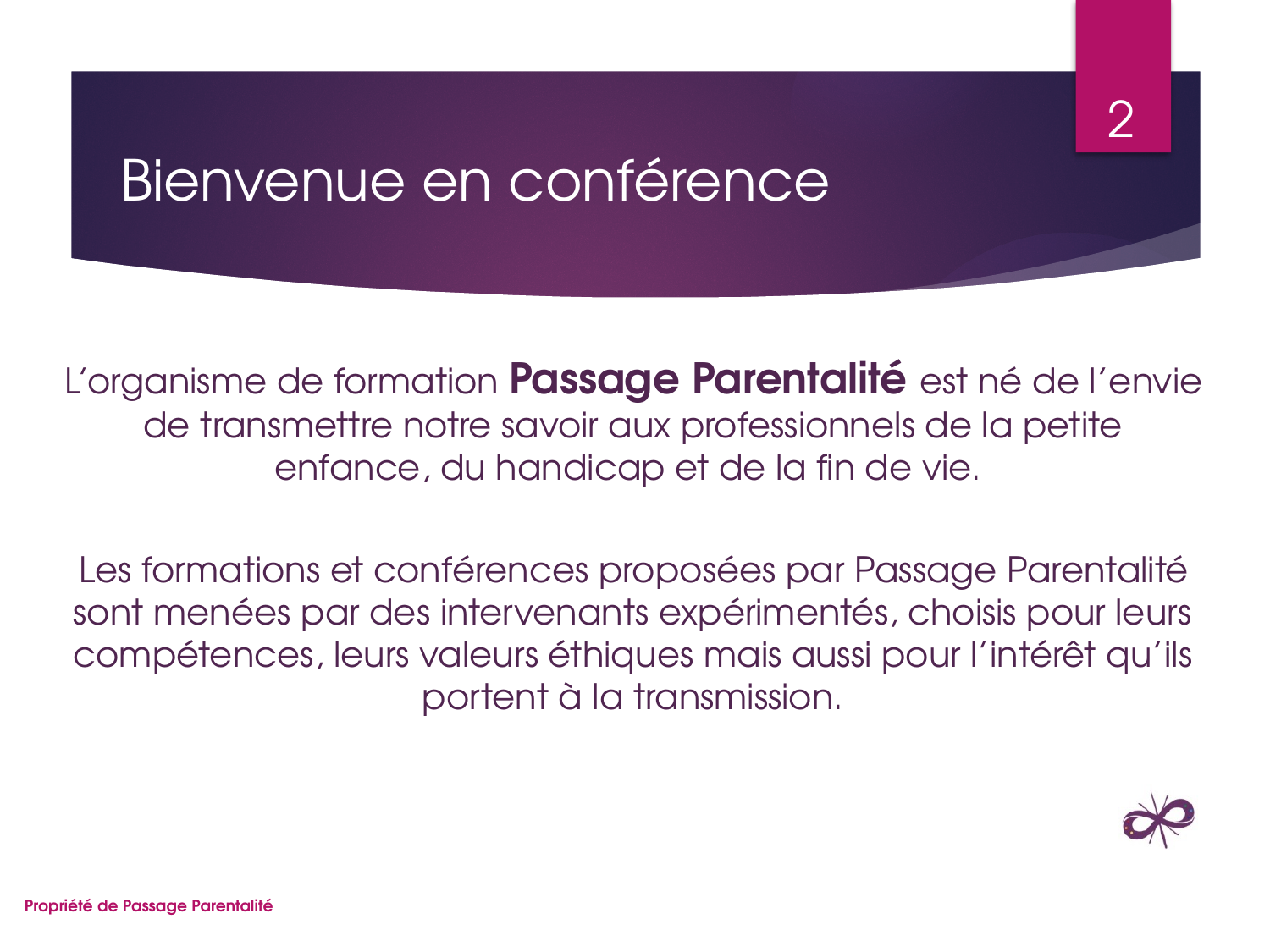

2
# Bienvenue en conférence
L’organisme de formation Passage Parentalité est né de l’envie de transmettre notre savoir aux professionnels de la petite enfance, du handicap et de la fin de vie.

Les formations et conférences proposées par Passage Parentalité sont menées par des intervenants expérimentés, choisis pour leurs compétences, leurs valeurs éthiques mais aussi pour l’intérêt qu’ils portent à la transmission.
Propriété de Passage Parentalité